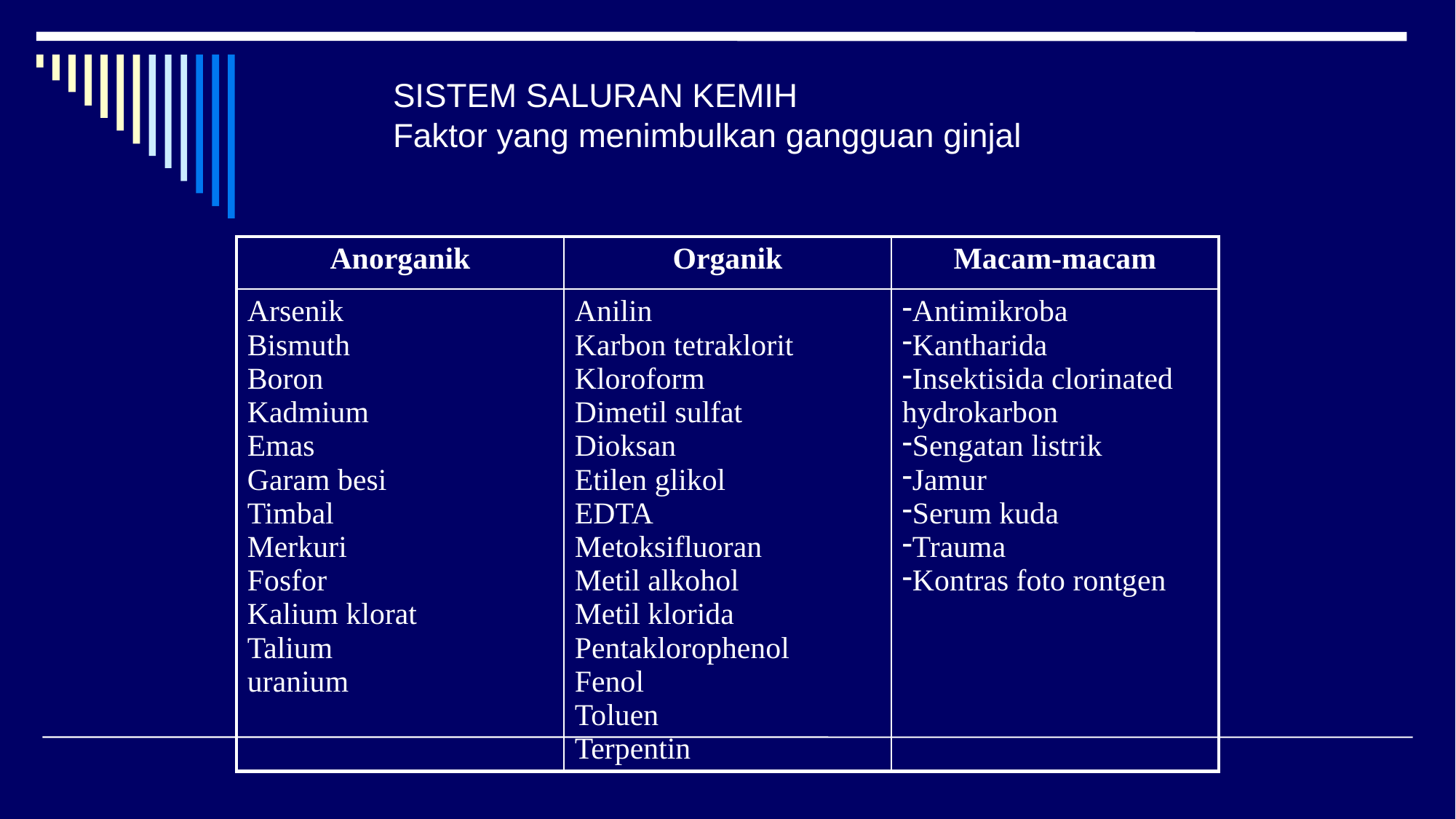

# SISTEM SALURAN KEMIH Faktor yang menimbulkan gangguan ginjal
| Anorganik | Organik | Macam-macam |
| --- | --- | --- |
| Arsenik Bismuth Boron Kadmium Emas Garam besi Timbal Merkuri Fosfor Kalium klorat Talium uranium | Anilin Karbon tetraklorit Kloroform Dimetil sulfat Dioksan Etilen glikol EDTA Metoksifluoran Metil alkohol Metil klorida Pentaklorophenol Fenol Toluen Terpentin | Antimikroba Kantharida Insektisida clorinated hydrokarbon Sengatan listrik Jamur Serum kuda Trauma Kontras foto rontgen |